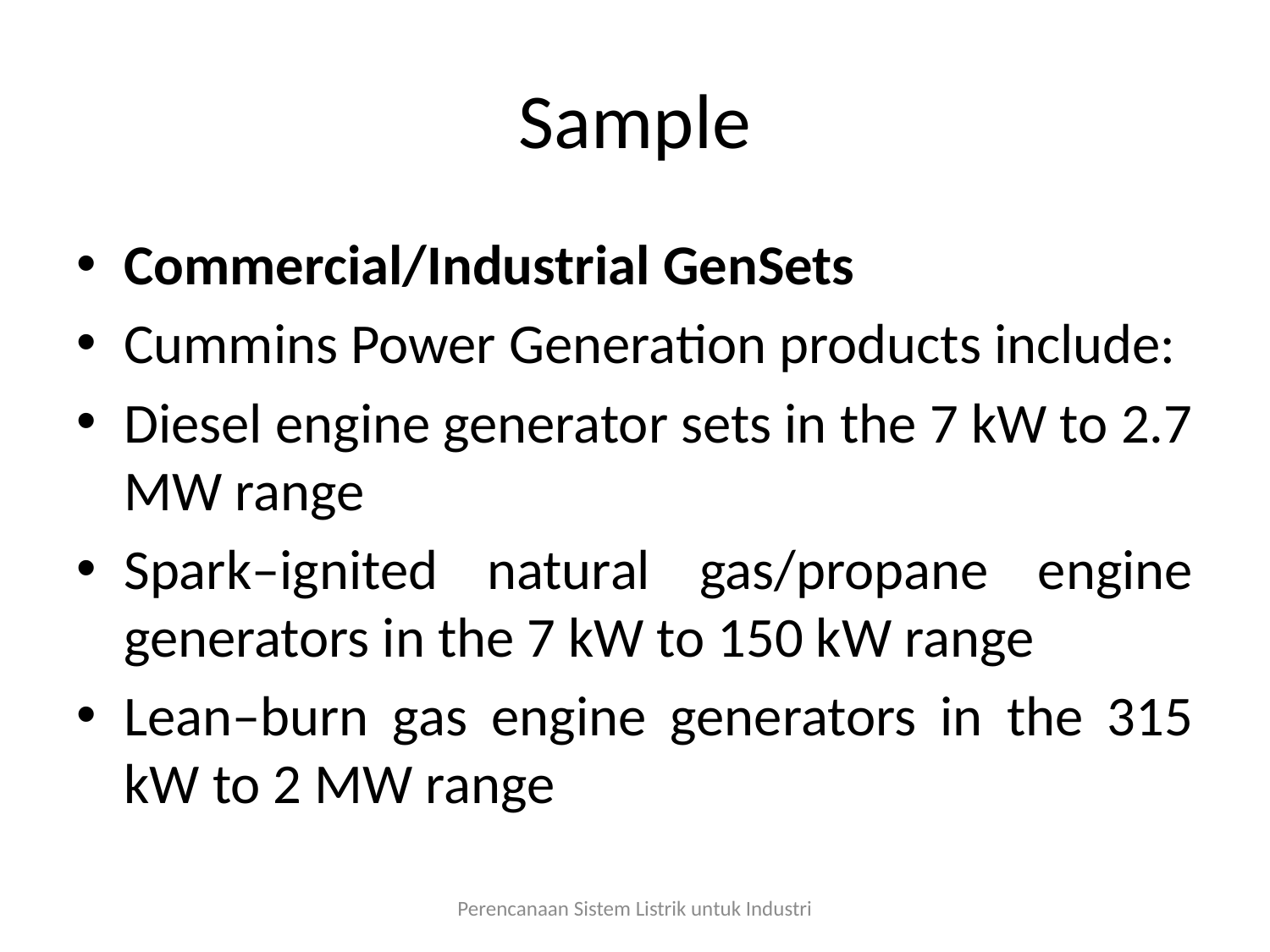

# Sample
Commercial/Industrial GenSets
Cummins Power Generation products include:
Diesel engine generator sets in the 7 kW to 2.7 MW range
Spark–ignited natural gas/propane engine generators in the 7 kW to 150 kW range
Lean–burn gas engine generators in the 315 kW to 2 MW range

Perencanaan Sistem Listrik untuk Industri